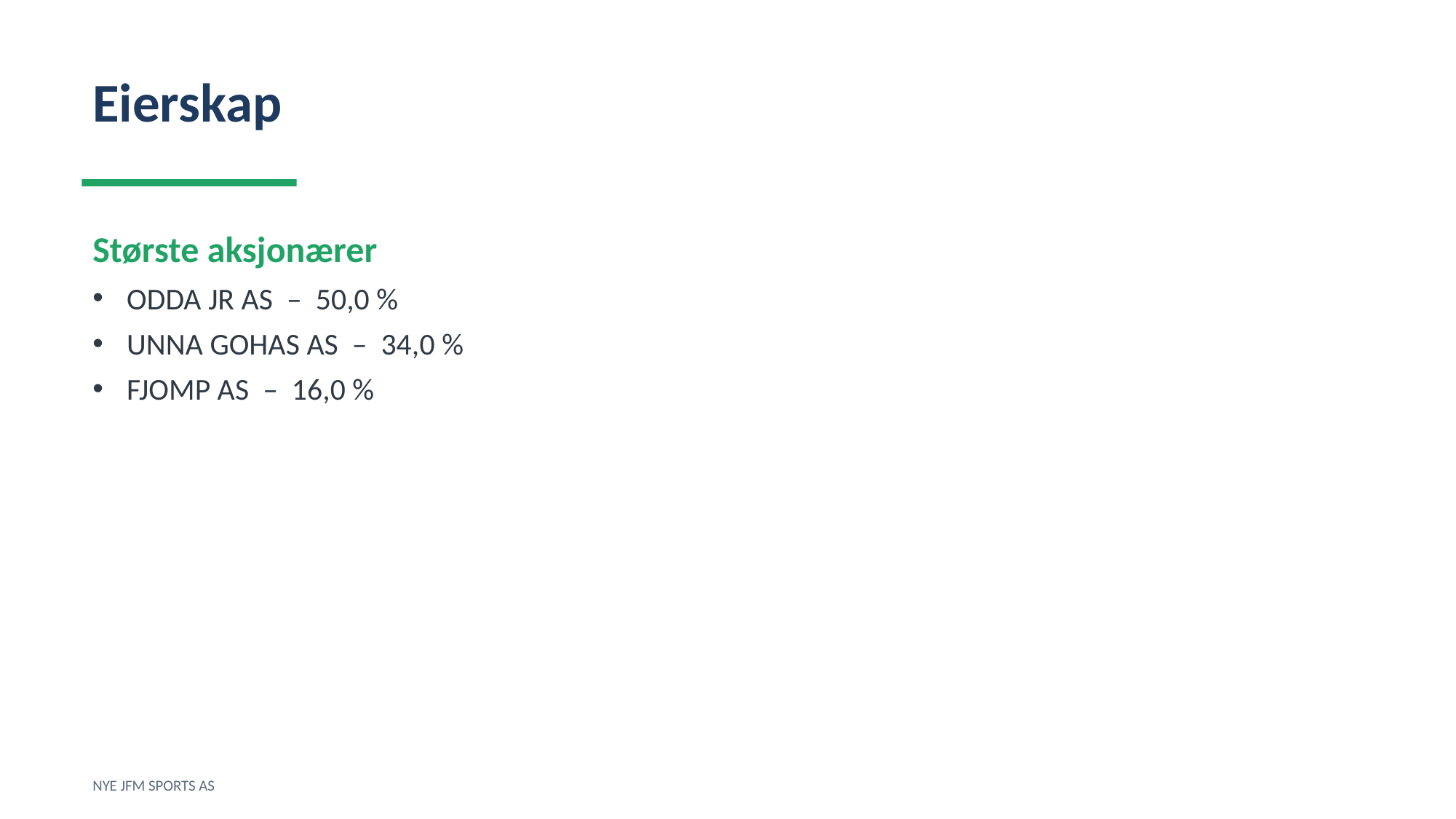

Eierskap

Største aksjonærer
ODDA JR AS  –  50,0 %
UNNA GOHAS AS  –  34,0 %
FJOMP AS  –  16,0 %
NYE JFM SPORTS AS